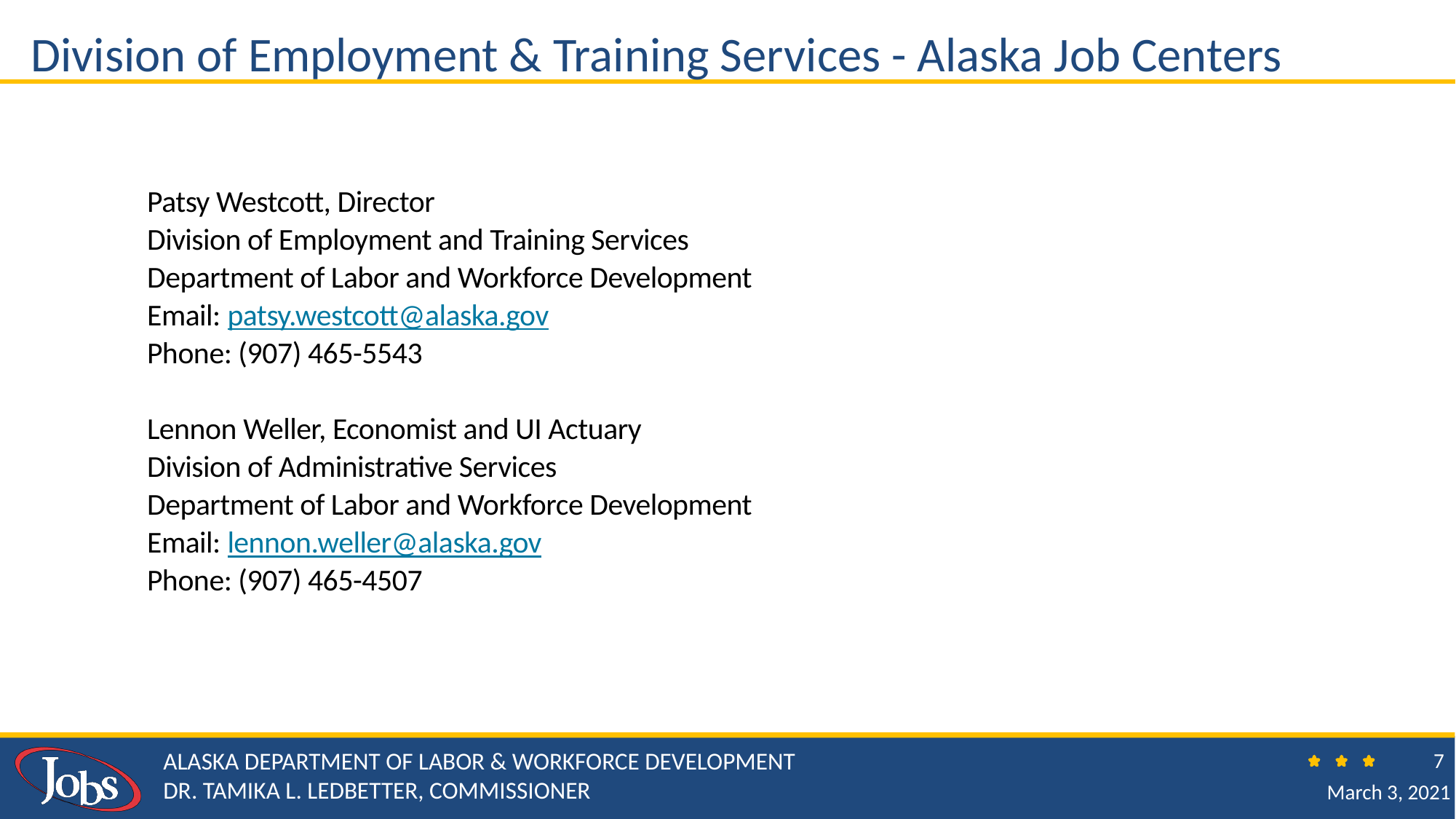

# Division of Employment & Training Services - Alaska Job Centers
Patsy Westcott, Director
Division of Employment and Training Services
Department of Labor and Workforce Development
Email: patsy.westcott@alaska.gov
Phone: (907) 465-5543

Lennon Weller, Economist and UI Actuary
Division of Administrative Services
Department of Labor and Workforce Development
Email: lennon.weller@alaska.gov
Phone: (907) 465-4507

ALASKA DEPARTMENT OF LABOR & WORKFORCE DEVELOPMENT
DR. TAMIKA L. LEDBETTER, COMMISSIONER
7
March 3, 2021